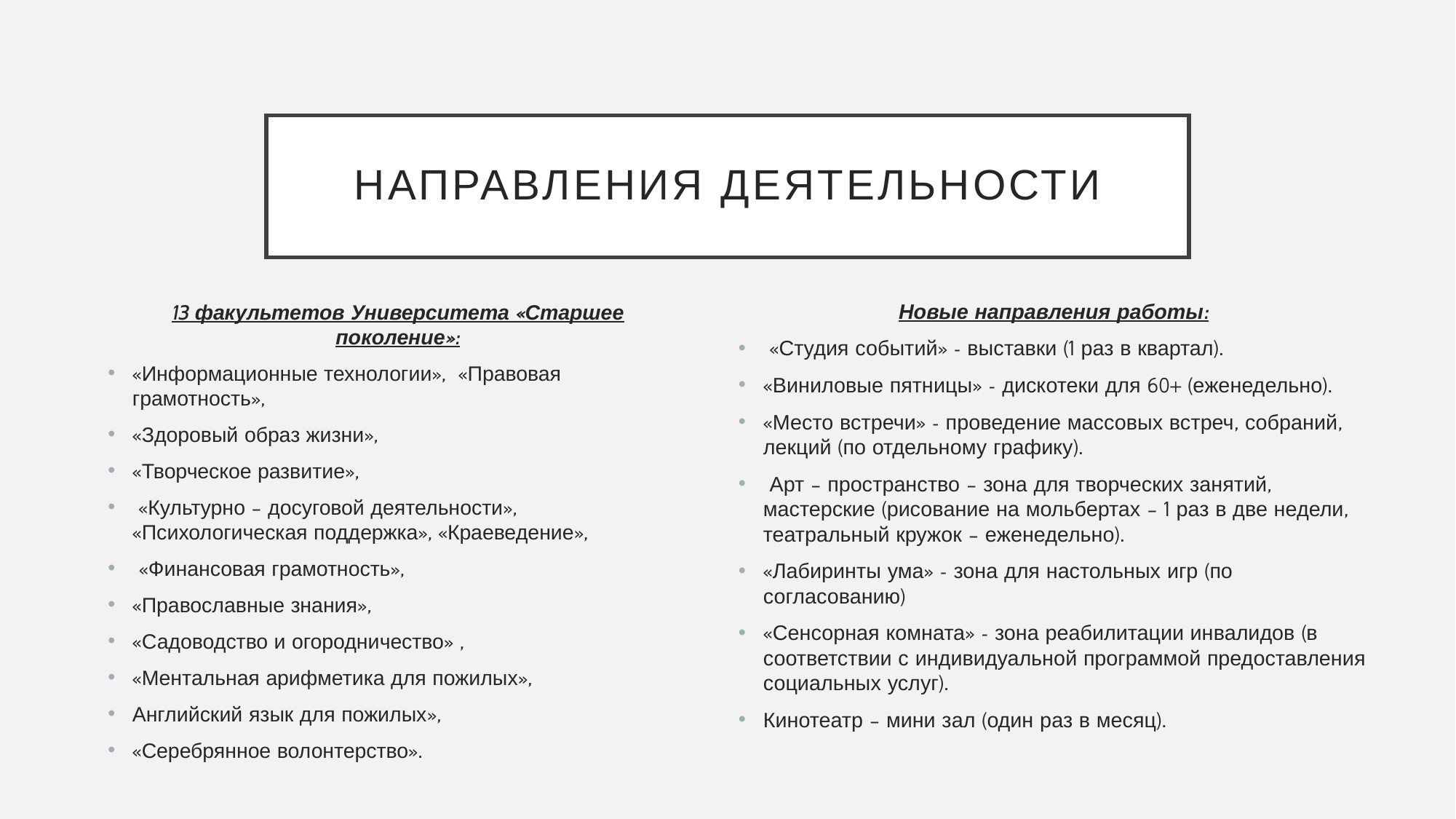

# Направления деятельности

13 факультетов Университета «Старшее поколение»:
«Информационные технологии»,  «Правовая грамотность»,
«Здоровый образ жизни»,
«Творческое развитие»,
 «Культурно – досуговой деятельности», «Психологическая поддержка», «Краеведение»,
 «Финансовая грамотность»,
«Православные знания»,
«Садоводство и огородничество» ,
«Ментальная арифметика для пожилых»,
Английский язык для пожилых»,
«Серебрянное волонтерство».

Новые направления работы:
 «Студия событий» - выставки (1 раз в квартал).
«Виниловые пятницы» - дискотеки для 60+ (еженедельно).
«Место встречи» - проведение массовых встреч, собраний, лекций (по отдельному графику).
 Арт – пространство – зона для творческих занятий, мастерские (рисование на мольбертах – 1 раз в две недели, театральный кружок – еженедельно).
«Лабиринты ума» - зона для настольных игр (по согласованию)
«Сенсорная комната» - зона реабилитации инвалидов (в соответствии с индивидуальной программой предоставления социальных услуг).
Кинотеатр – мини зал (один раз в месяц).